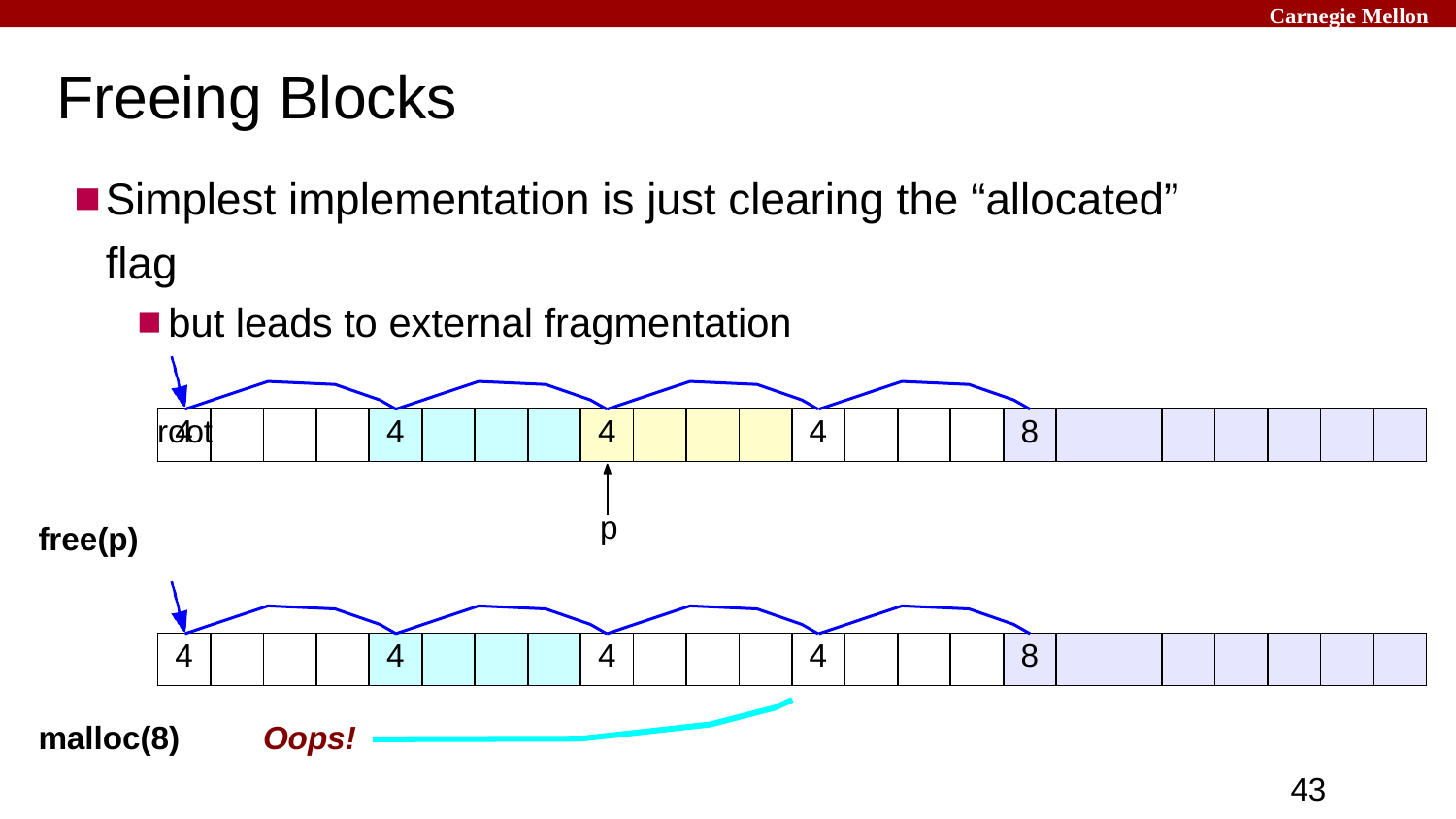

Carnegie Mellon
# Freeing Blocks
Simplest implementation is just clearing the “allocated” flag
but leads to external fragmentation

root

| 4 |  |  |  | 4 |  |  |  | 4 |  |  |  | 4 |  |  |  | 8 |  |  |  |  |  |  |  |
| --- | --- | --- | --- | --- | --- | --- | --- | --- | --- | --- | --- | --- | --- | --- | --- | --- | --- | --- | --- | --- | --- | --- | --- |

p
free(p)

| 4 |  |  |  | 4 |  |  |  | 4 |  |  |  | 4 |  |  |  | 8 |  |  |  |  |  |  |  |
| --- | --- | --- | --- | --- | --- | --- | --- | --- | --- | --- | --- | --- | --- | --- | --- | --- | --- | --- | --- | --- | --- | --- | --- |

malloc(8)
Oops!
43